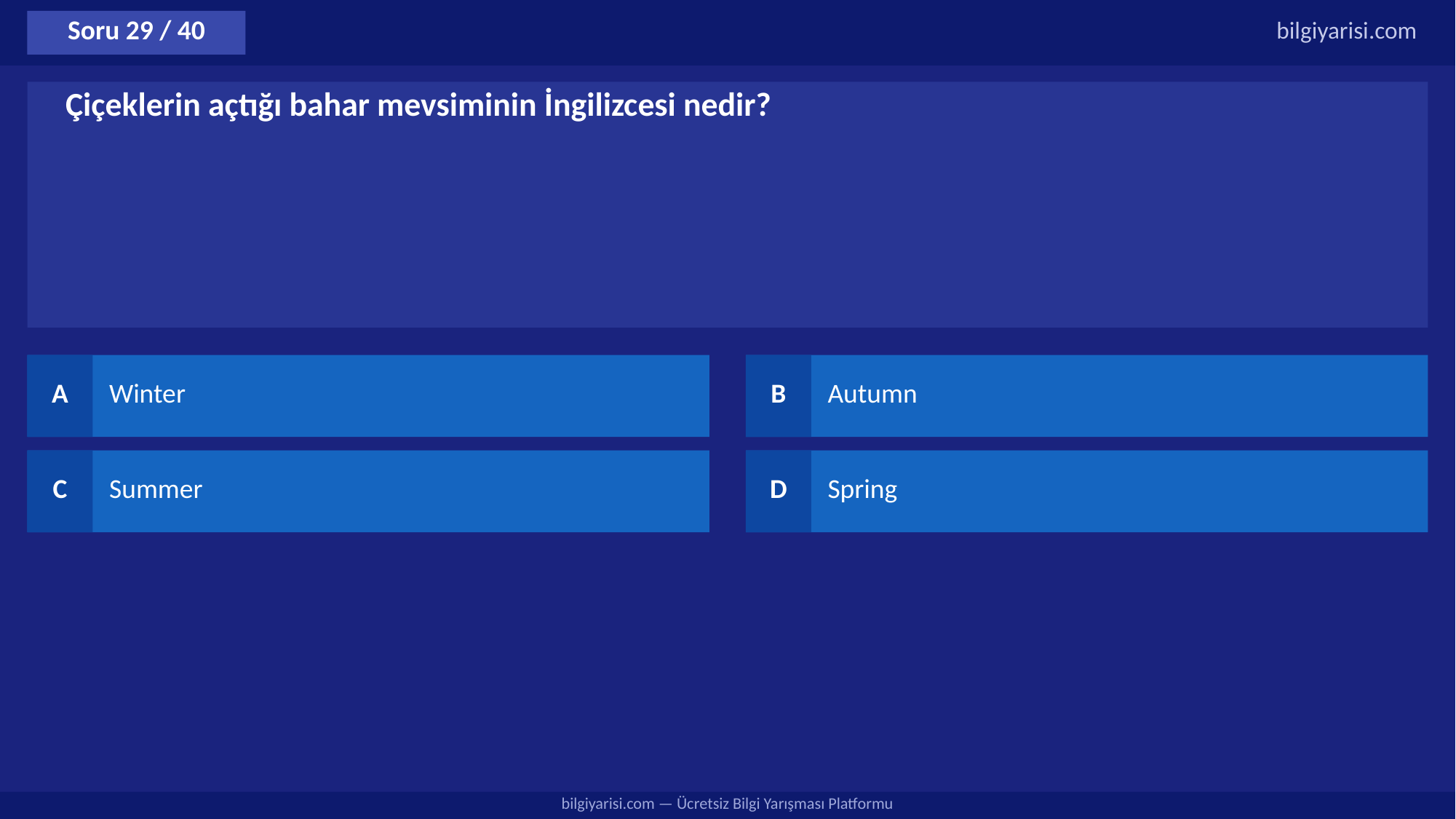

Soru 29 / 40
bilgiyarisi.com

Çiçeklerin açtığı bahar mevsiminin İngilizcesi nedir?

A
Winter

B
Autumn

C
Summer

D
Spring
bilgiyarisi.com — Ücretsiz Bilgi Yarışması Platformu